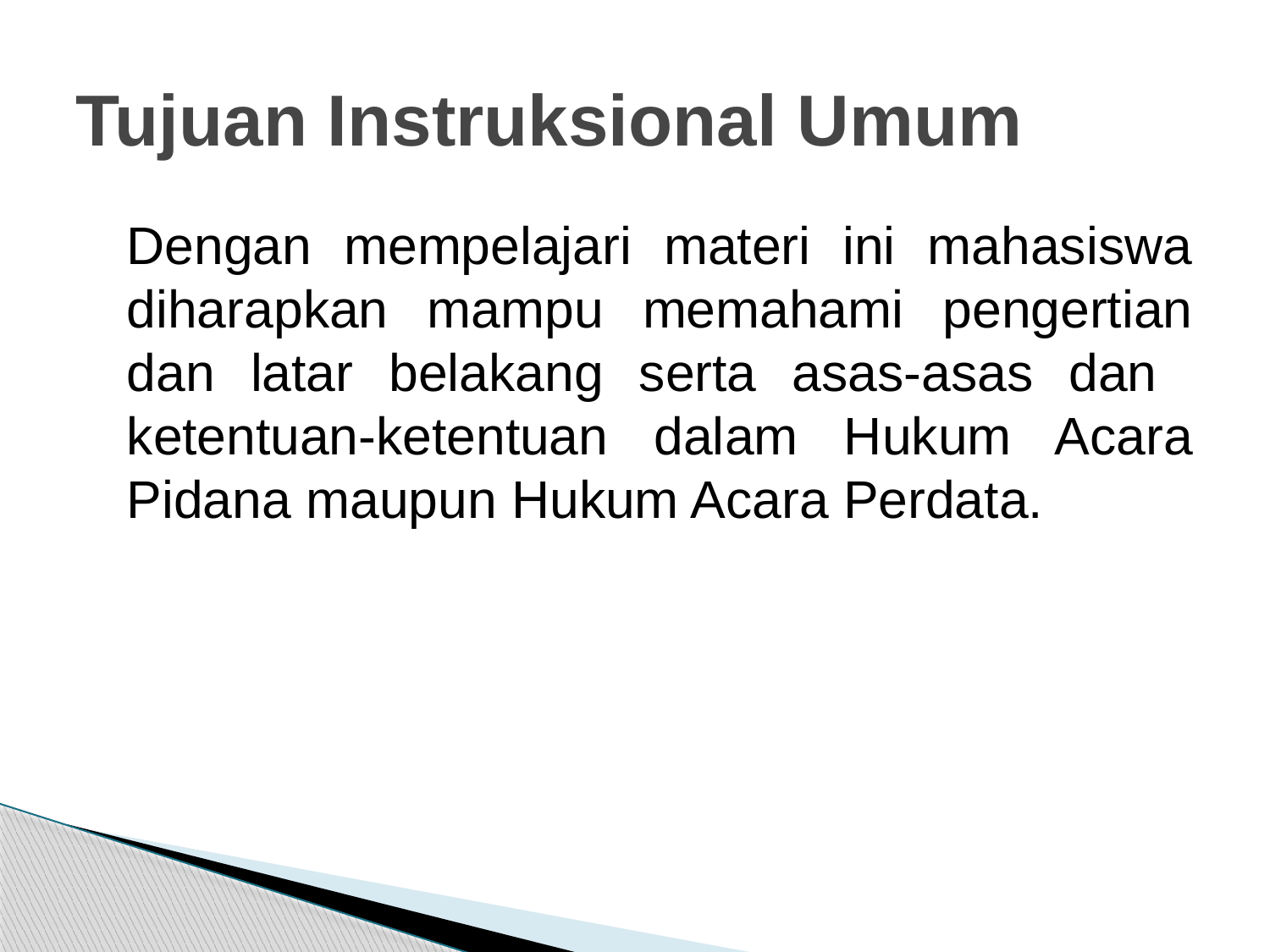

# Tujuan Instruksional Umum
	Dengan mempelajari materi ini mahasiswa diharapkan mampu memahami pengertian dan latar belakang serta asas-asas dan  ketentuan-ketentuan dalam Hukum Acara Pidana maupun Hukum Acara Perdata.